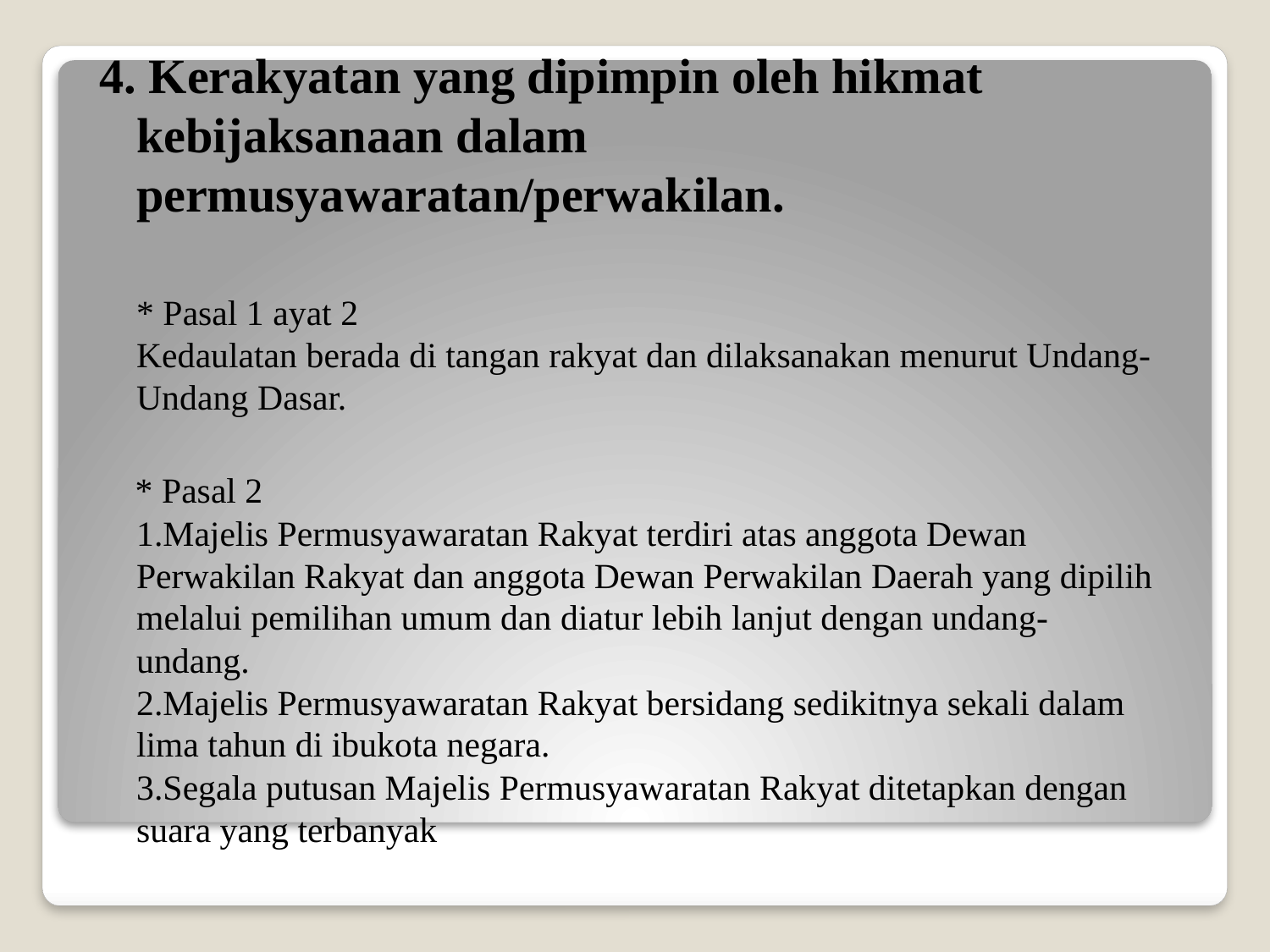

4. Kerakyatan yang dipimpin oleh hikmat kebijaksanaan dalam permusyawaratan/perwakilan.

	* Pasal 1 ayat 2
Kedaulatan berada di tangan rakyat dan dilaksanakan menurut Undang-Undang Dasar.

    * Pasal 2
1.Majelis Permusyawaratan Rakyat terdiri atas anggota Dewan Perwakilan Rakyat dan anggota Dewan Perwakilan Daerah yang dipilih melalui pemilihan umum dan diatur lebih lanjut dengan undang-undang.
2.Majelis Permusyawaratan Rakyat bersidang sedikitnya sekali dalam lima tahun di ibukota negara.
3.Segala putusan Majelis Permusyawaratan Rakyat ditetapkan dengan suara yang terbanyak